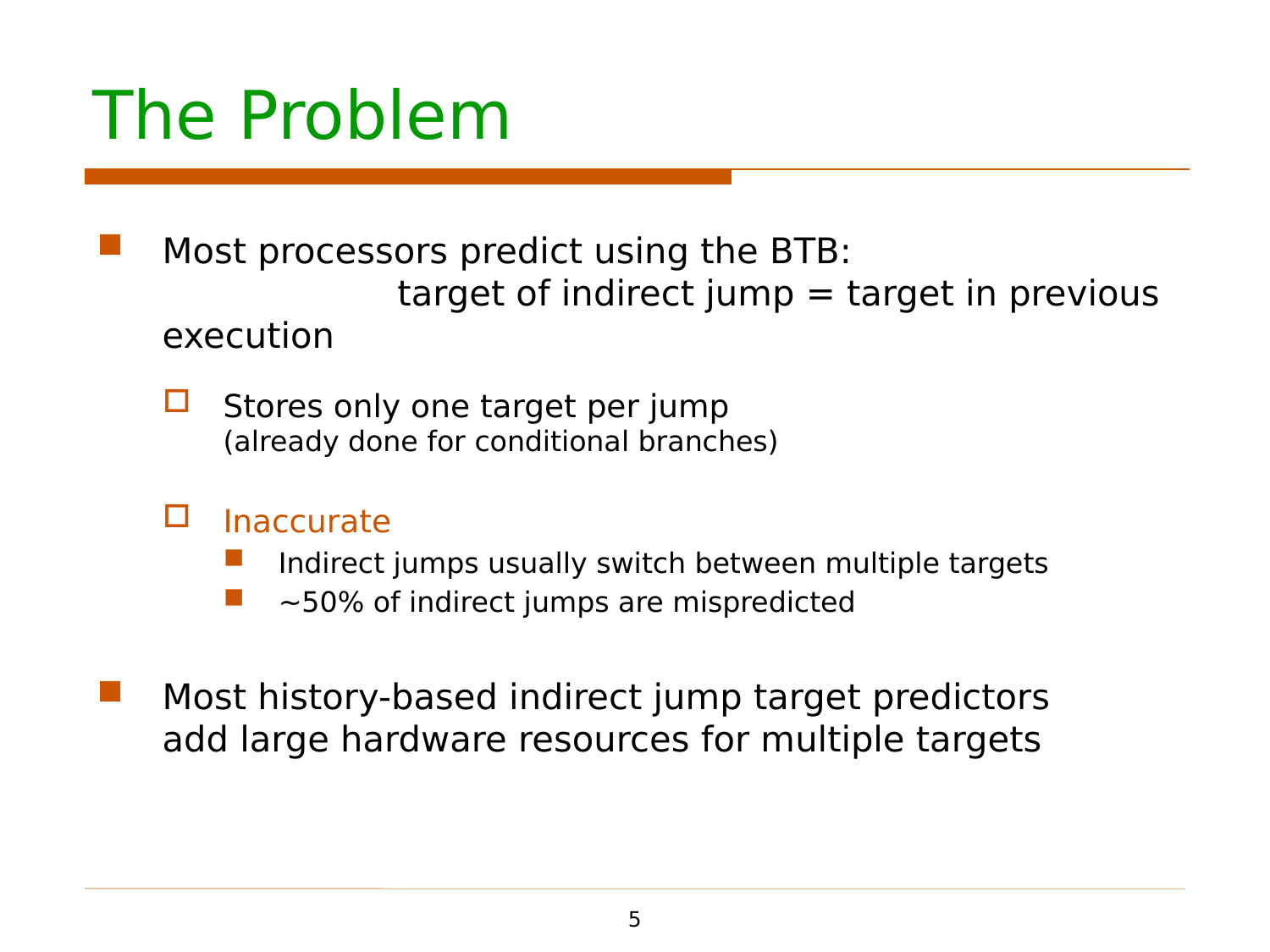

# The Problem
Most processors predict using the BTB:                                                     target of indirect jump = target in previous execution

Stores only one target per jump
(already done for conditional branches)

Inaccurate
Indirect jumps usually switch between multiple targets
~50% of indirect jumps are mispredicted

Most history-based indirect jump target predictors
add large hardware resources for multiple targets
5